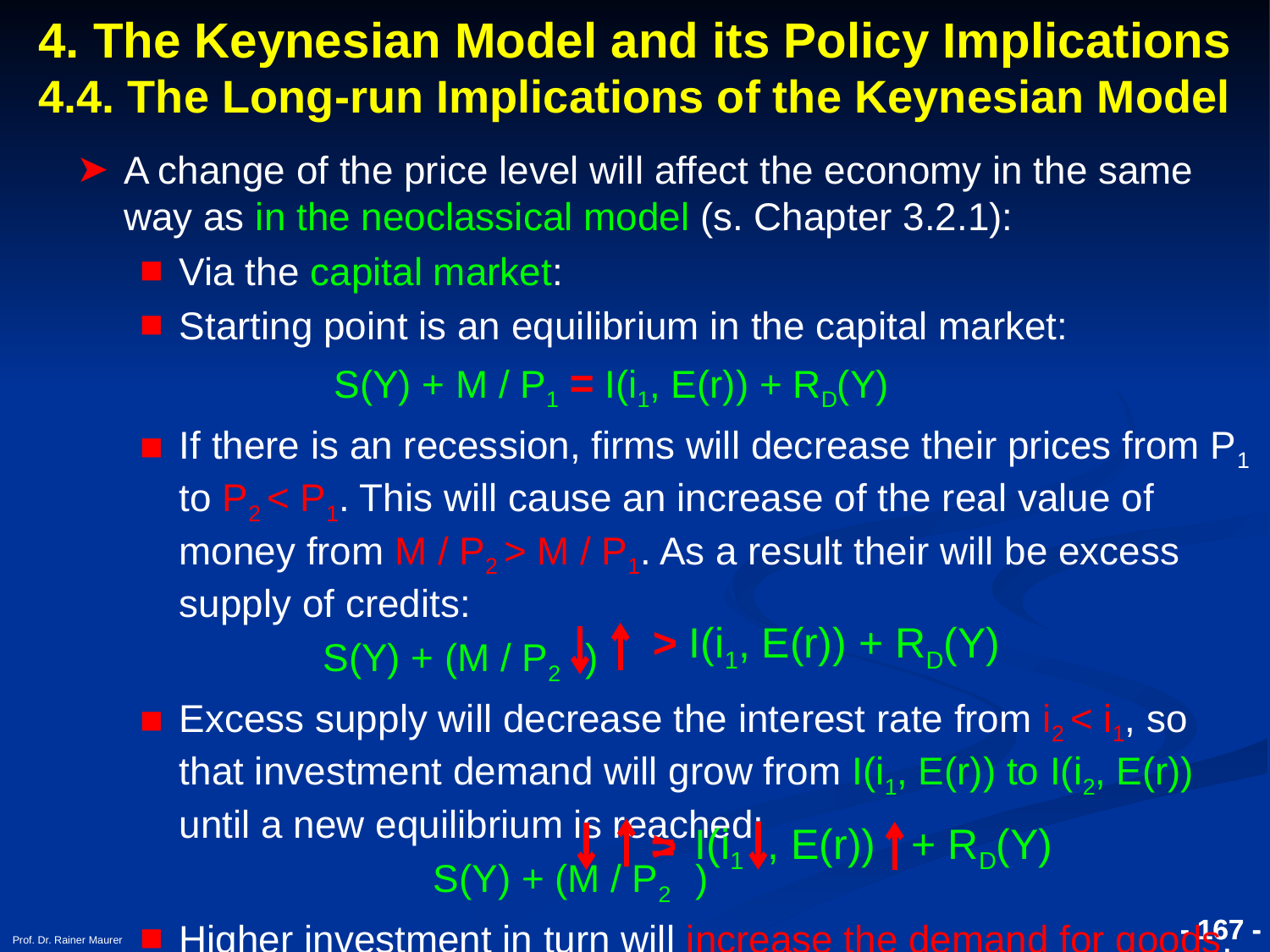

4. The Keynesian Model and its Policy Implications
4.4. The Long-run Implications of the Keynesian Model
A change of the price level will affect the economy in the same way as in the neoclassical model (s. Chapter 3.2.1):
Via the capital market:
Starting point is an equilibrium in the capital market:
                  S(Y) + M / P1 = I(i1, E(r)) + RD(Y)
If there is an recession, firms will decrease their prices from P1 to P2 < P1. This will cause an increase of the real value of money from M / P2 > M / P1. As a result their will be excess supply of credits:
                 S(Y) + (M / P2    )
Excess supply will decrease the interest rate from i2 < i1, so that investment demand will grow from I(i1, E(r)) to I(i2, E(r)) until a new equilibrium is reached:
 			S(Y) + (M / P2    )
Higher investment in turn will increase the demand for goods.
> I(i1, E(r)) + RD(Y)
    I(i1  , E(r))   + RD(Y)
>
=
- 167 -
- 167 -
Prof. Dr. Rainer Maurer